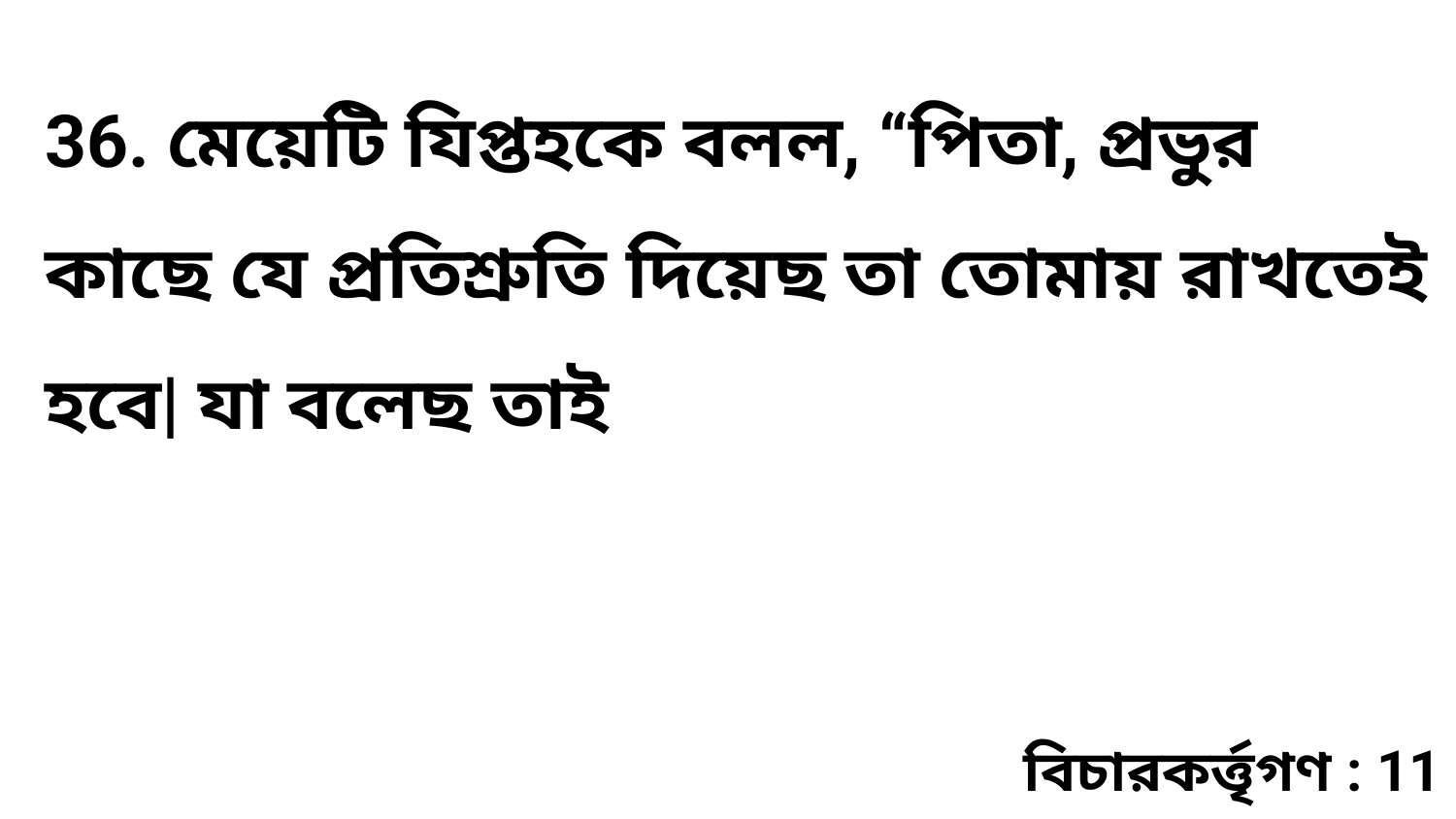

36. মেয়েটি যিপ্তহকে বলল, “পিতা, প্রভুর কাছে যে প্রতিশ্রুতি দিয়েছ তা তোমায় রাখতেই হবে| যা বলেছ তাই
বিচারকর্ত্তৃগণ : 11